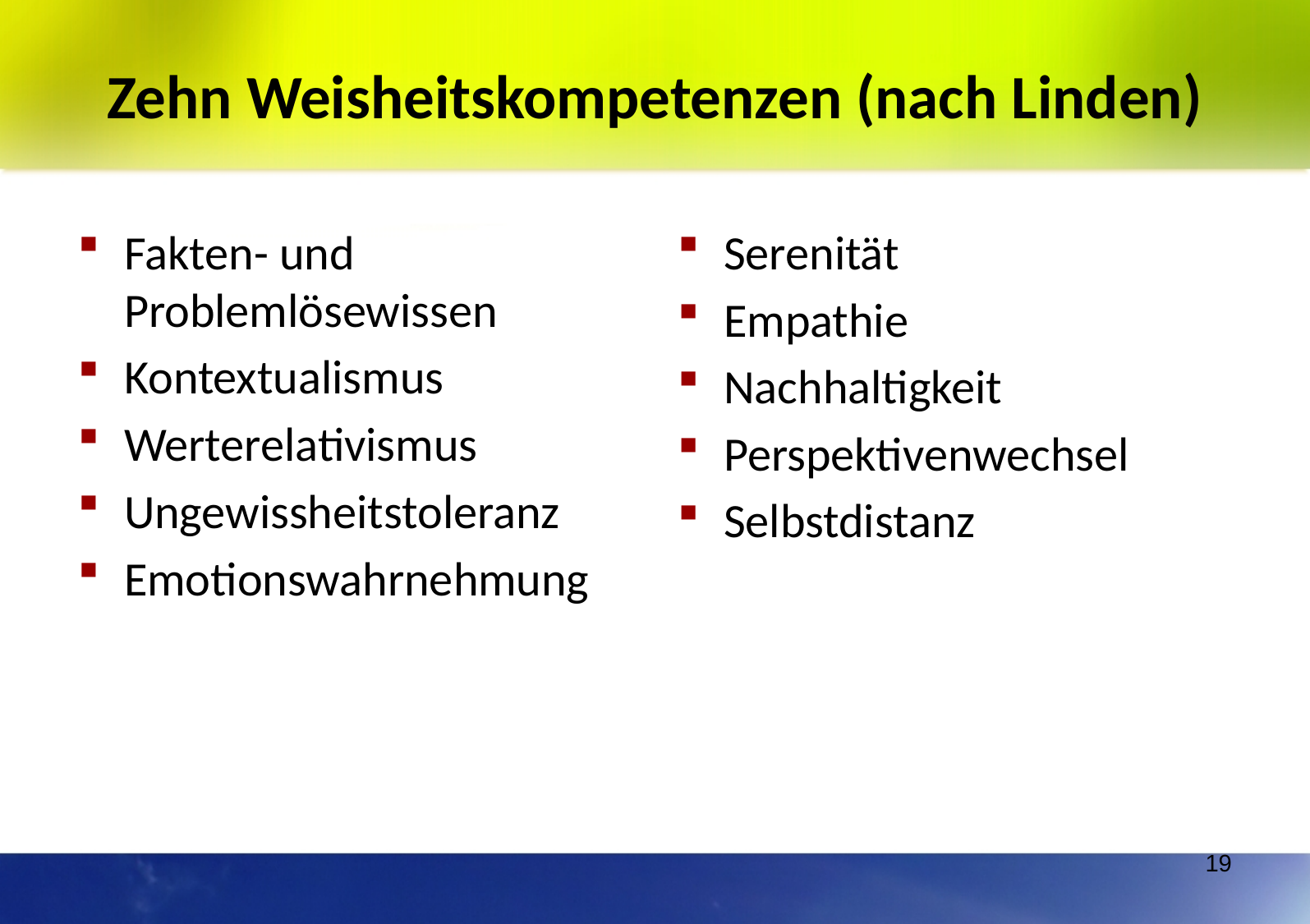

# Zehn Weisheitskompetenzen (nach Linden)
Fakten- und Problemlösewissen
Kontextualismus
Werterelativismus
Ungewissheitstoleranz
Emotionswahrnehmung
Serenität
Empathie
Nachhaltigkeit
Perspektivenwechsel
Selbstdistanz

19